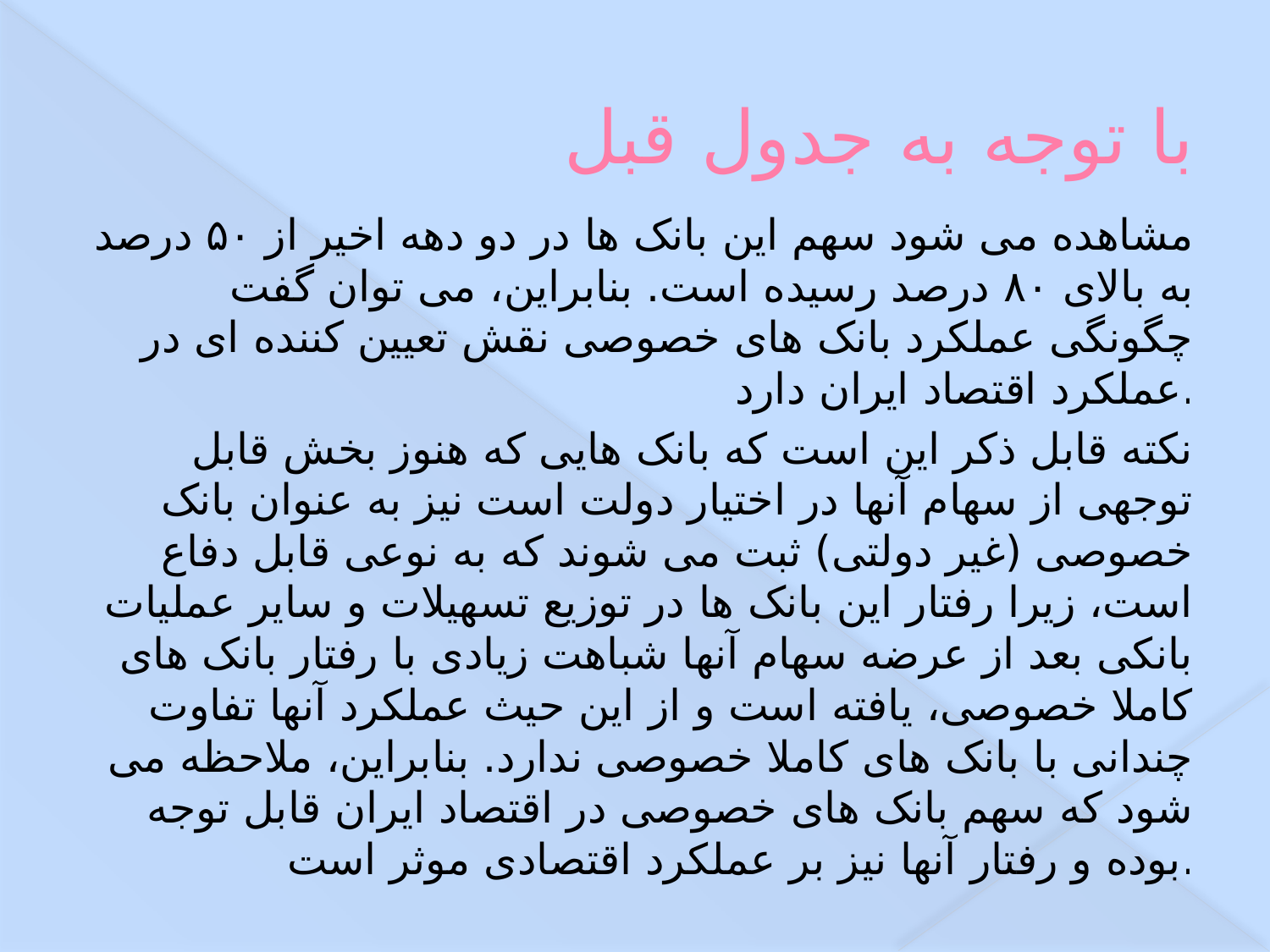

# با توجه به جدول قبل
مشاهده می شود سهم این بانک ها در دو دهه اخیر از ۵۰ درصد به بالای ۸۰ درصد رسیده است. بنابراین، می توان گفت چگونگی عملکرد بانک های خصوصی نقش تعیین کننده ای در عملکرد اقتصاد ایران دارد.
نکته قابل ذکر این است که بانک هایی که هنوز بخش قابل توجهی از سهام آنها در اختیار دولت است نیز به عنوان بانک خصوصی (غیر دولتی) ثبت می شوند که به نوعی قابل دفاع است، زیرا رفتار این بانک ها در توزیع تسهیلات و سایر عملیات بانکی بعد از عرضه سهام آنها شباهت زیادی با رفتار بانک های کاملا خصوصی، یافته است و از این حیث عملکرد آنها تفاوت چندانی با بانک های کاملا خصوصی ندارد. بنابراین، ملاحظه می شود که سهم بانک های خصوصی در اقتصاد ایران قابل توجه بوده و رفتار آنها نیز بر عملکرد اقتصادی موثر است.